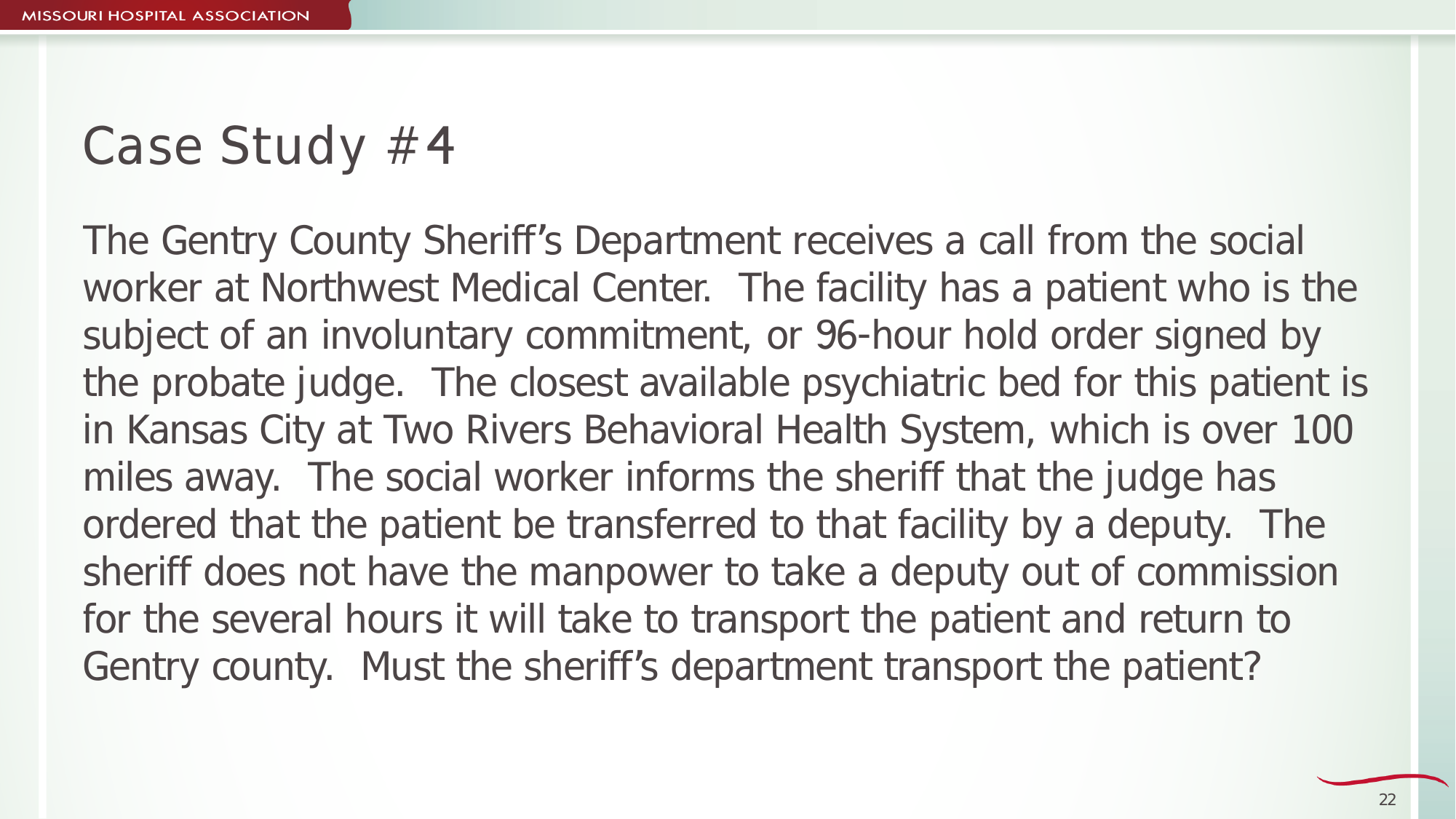

# Case Study #4
The Gentry County Sheriff’s Department receives a call from the social worker at Northwest Medical Center.  The facility has a patient who is the subject of an involuntary commitment, or 96-hour hold order signed by the probate judge.  The closest available psychiatric bed for this patient is in Kansas City at Two Rivers Behavioral Health System, which is over 100 miles away.  The social worker informs the sheriff that the judge has ordered that the patient be transferred to that facility by a deputy.  The sheriff does not have the manpower to take a deputy out of commission for the several hours it will take to transport the patient and return to Gentry county.  Must the sheriff’s department transport the patient?

22